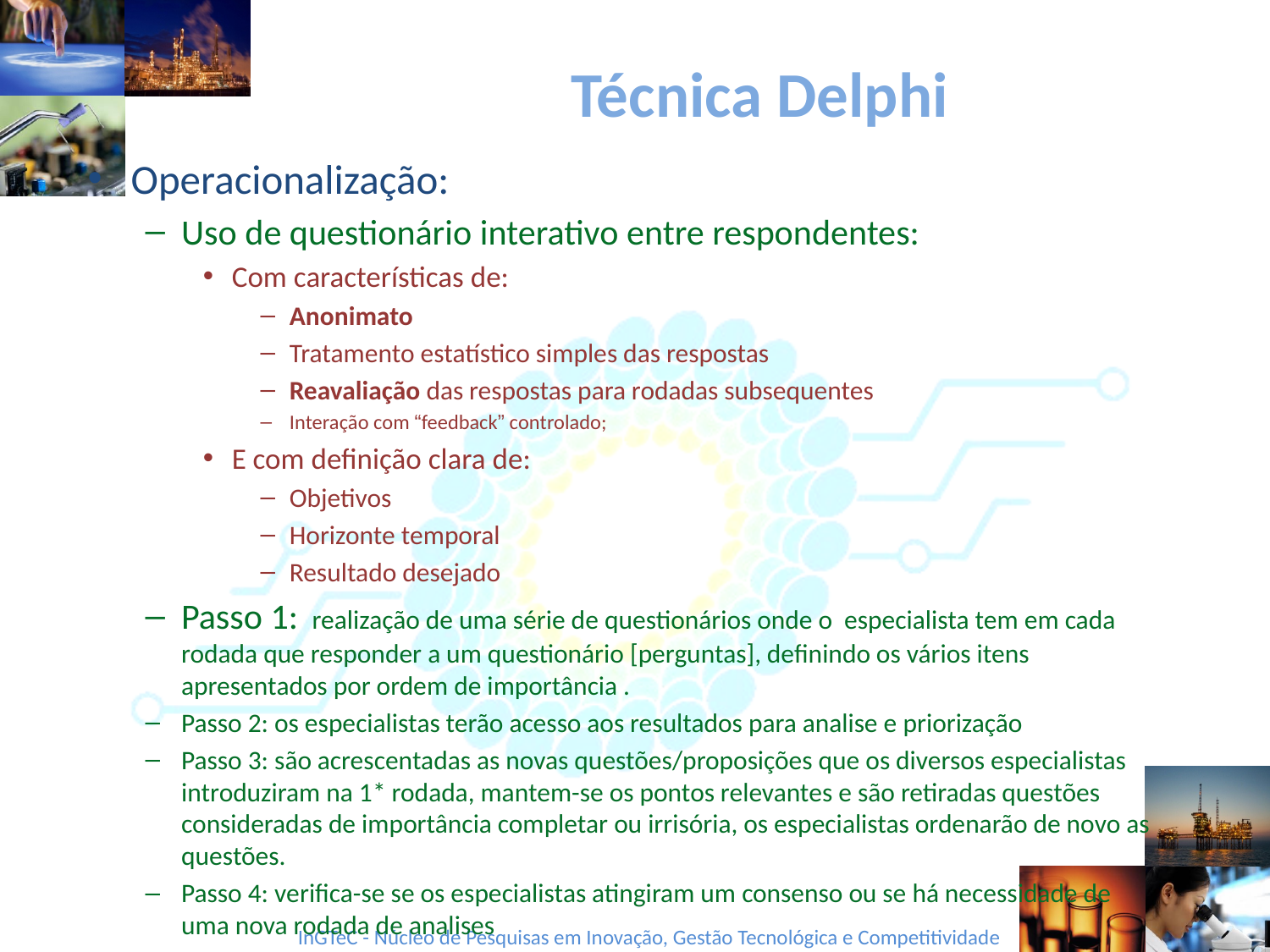

# Técnica Delphi
Operacionalização:
Uso de questionário interativo entre respondentes:
Com características de:
Anonimato
Tratamento estatístico simples das respostas
Reavaliação das respostas para rodadas subsequentes
Interação com “feedback” controlado;
E com definição clara de:
Objetivos
Horizonte temporal
Resultado desejado
Passo 1:  realização de uma série de questionários onde o  especialista tem em cada rodada que responder a um questionário [perguntas], definindo os vários itens apresentados por ordem de importância .
Passo 2: os especialistas terão acesso aos resultados para analise e priorização
Passo 3: são acrescentadas as novas questões/proposições que os diversos especialistas introduziram na 1* rodada, mantem-se os pontos relevantes e são retiradas questões consideradas de importância completar ou irrisória, os especialistas ordenarão de novo as questões.
Passo 4: verifica-se se os especialistas atingiram um consenso ou se há necessidade de uma nova rodada de analises